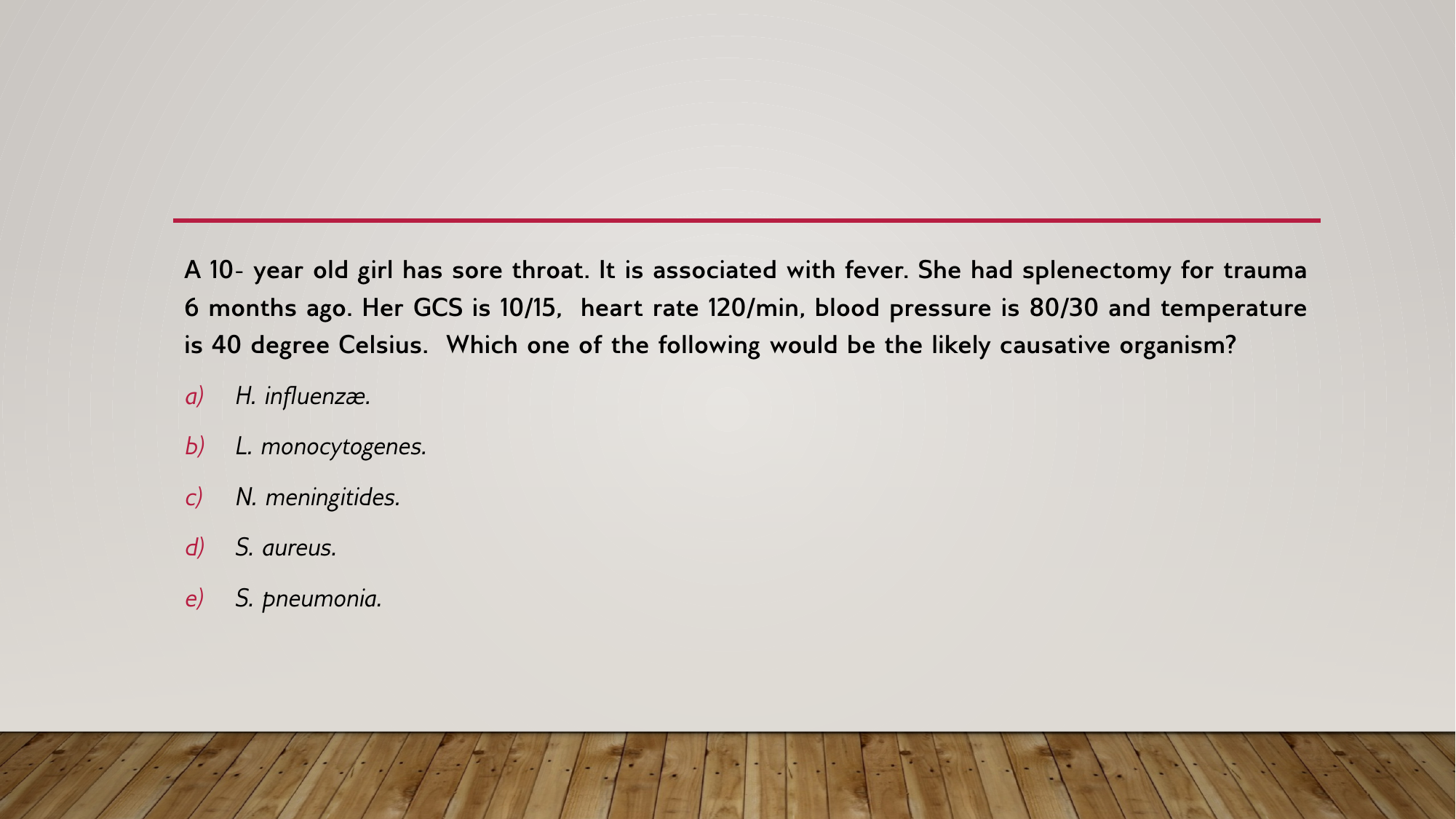

#
A 10- year old girl has sore throat. It is associated with fever. She had splenectomy for trauma 6 months ago. Her GCS is 10/15,  heart rate 120/min, blood pressure is 80/30 and temperature is 40 degree Celsius.  Which one of the following would be the likely causative organism?
H. influenzae.
L. monocytogenes.
N. meningitides.
S. aureus.
S. pneumonia.